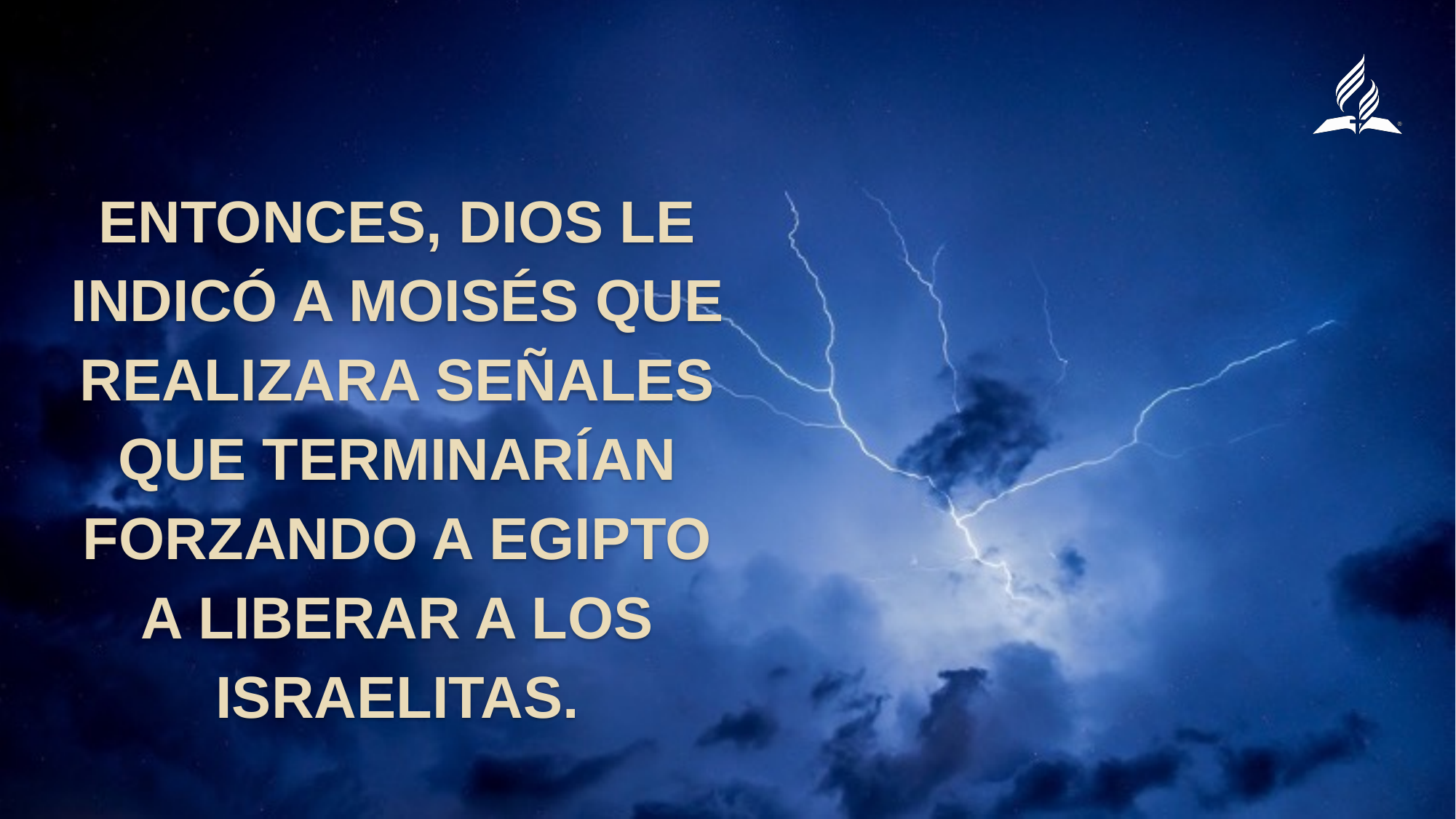

Entonces, Dios le indicó a Moisés que realizara señales que terminarían forzando a Egipto a liberar a los israelitas.